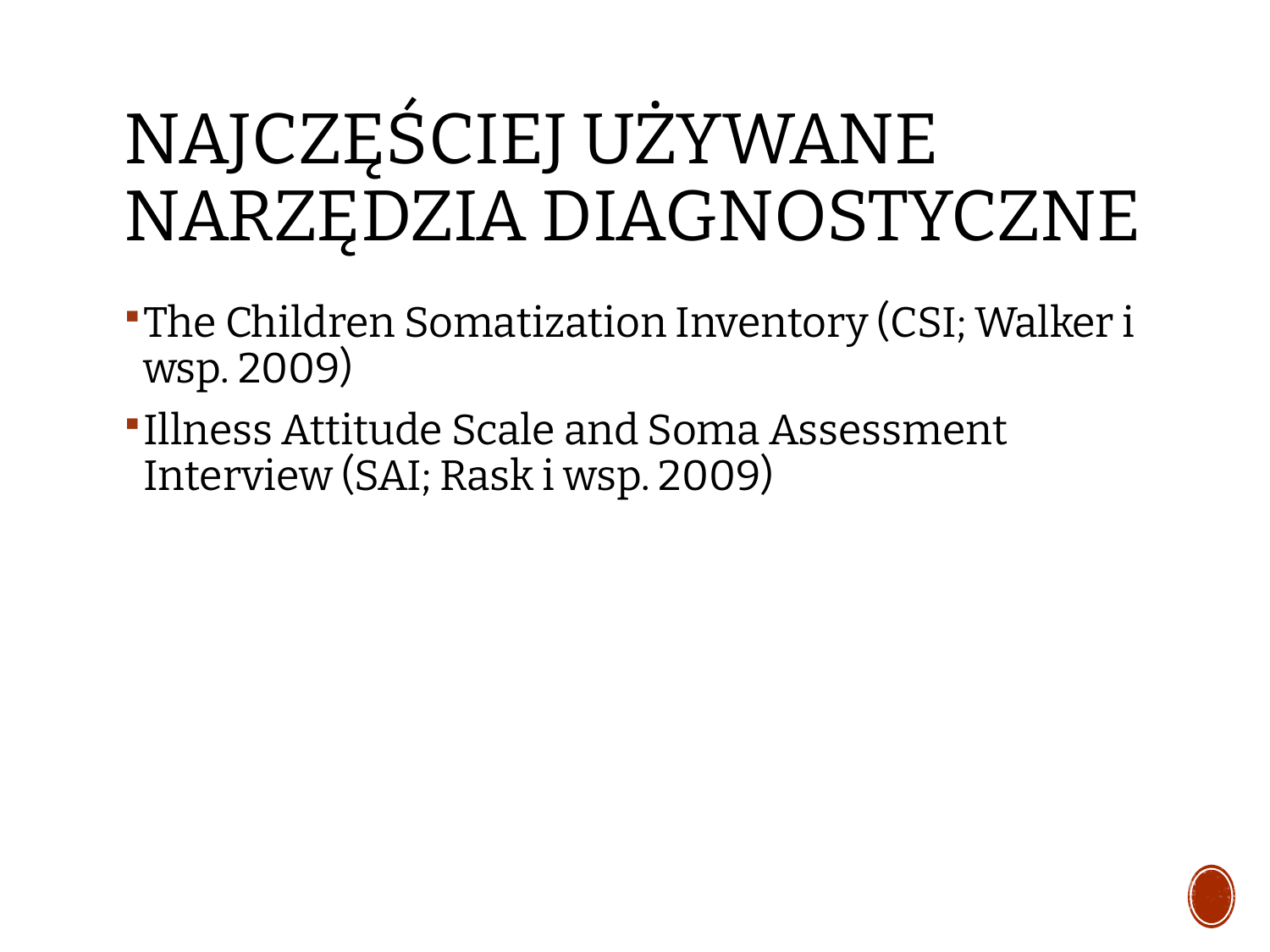

# Najczęściej używane narzędzia diagnostyczne
The Children Somatization Inventory (CSI; Walker i wsp. 2009)
Illness Attitude Scale and Soma Assessment Interview (SAI; Rask i wsp. 2009)